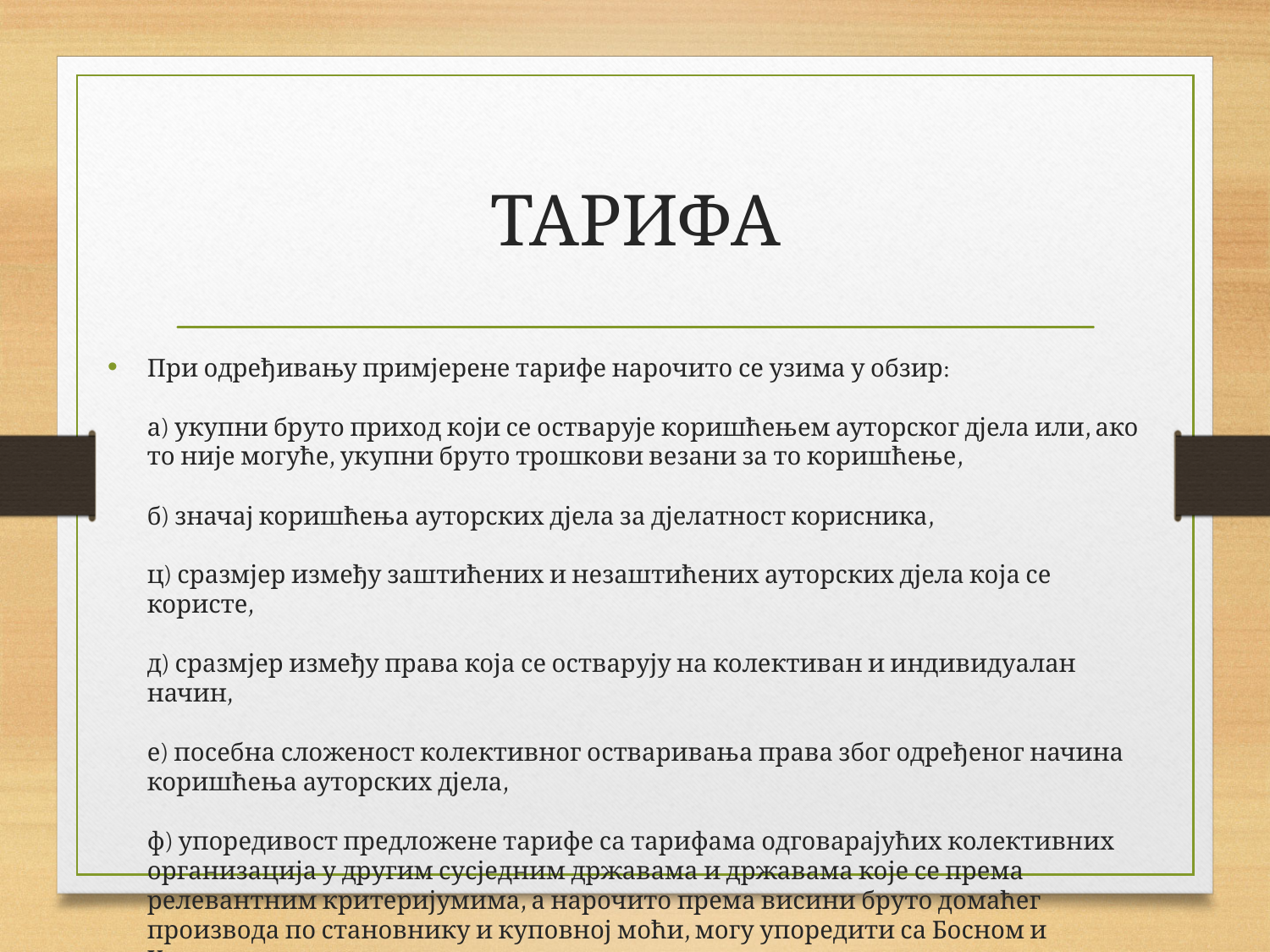

# ТАРИФА
При одређивању примјерене тарифе нарочито се узима у обзир:
а) укупни бруто приход који се остварује коришћењем ауторског дјела или, ако то није могуће, укупни бруто трошкови везани за то коришћење,
б) значај коришћења ауторских дјела за дјелатност корисника,
ц) сразмјер између заштићених и незаштићених ауторских дјела која се користе,
д) сразмјер између права која се остварују на колективан и индивидуалан начин,
е) посебна сложеност колективног остваривања права због одређеног начина коришћења ауторских дјела,
ф) упоредивост предложене тарифе са тарифама одговарајућих колективних организација у другим сусједним државама и државама које се према релевантним критеријумима, а нарочито према висини бруто домаћег производа по становнику и куповној моћи, могу упоредити са Босном и Херцеговином.